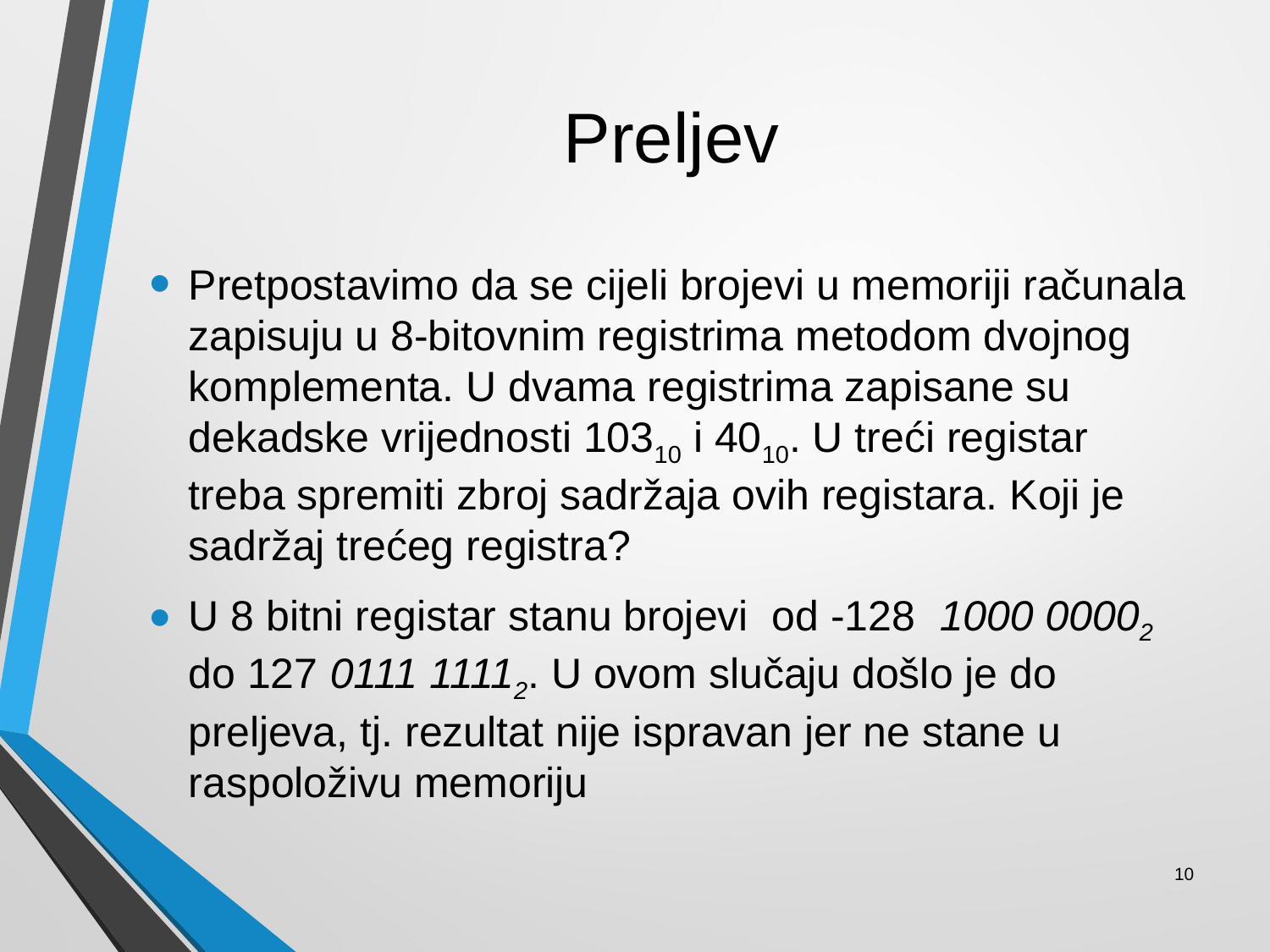

# Preljev
Pretpostavimo da se cijeli brojevi u memoriji računala zapisuju u 8-bitovnim registrima metodom dvojnog komplementa. U dvama registrima zapisane su dekadske vrijednosti 10310 i 4010. U treći registar treba spremiti zbroj sadržaja ovih registara. Koji je sadržaj trećeg registra?
U 8 bitni registar stanu brojevi  od -128  1000 00002 do 127 0111 11112. U ovom slučaju došlo je do preljeva, tj. rezultat nije ispravan jer ne stane u raspoloživu memoriju

10